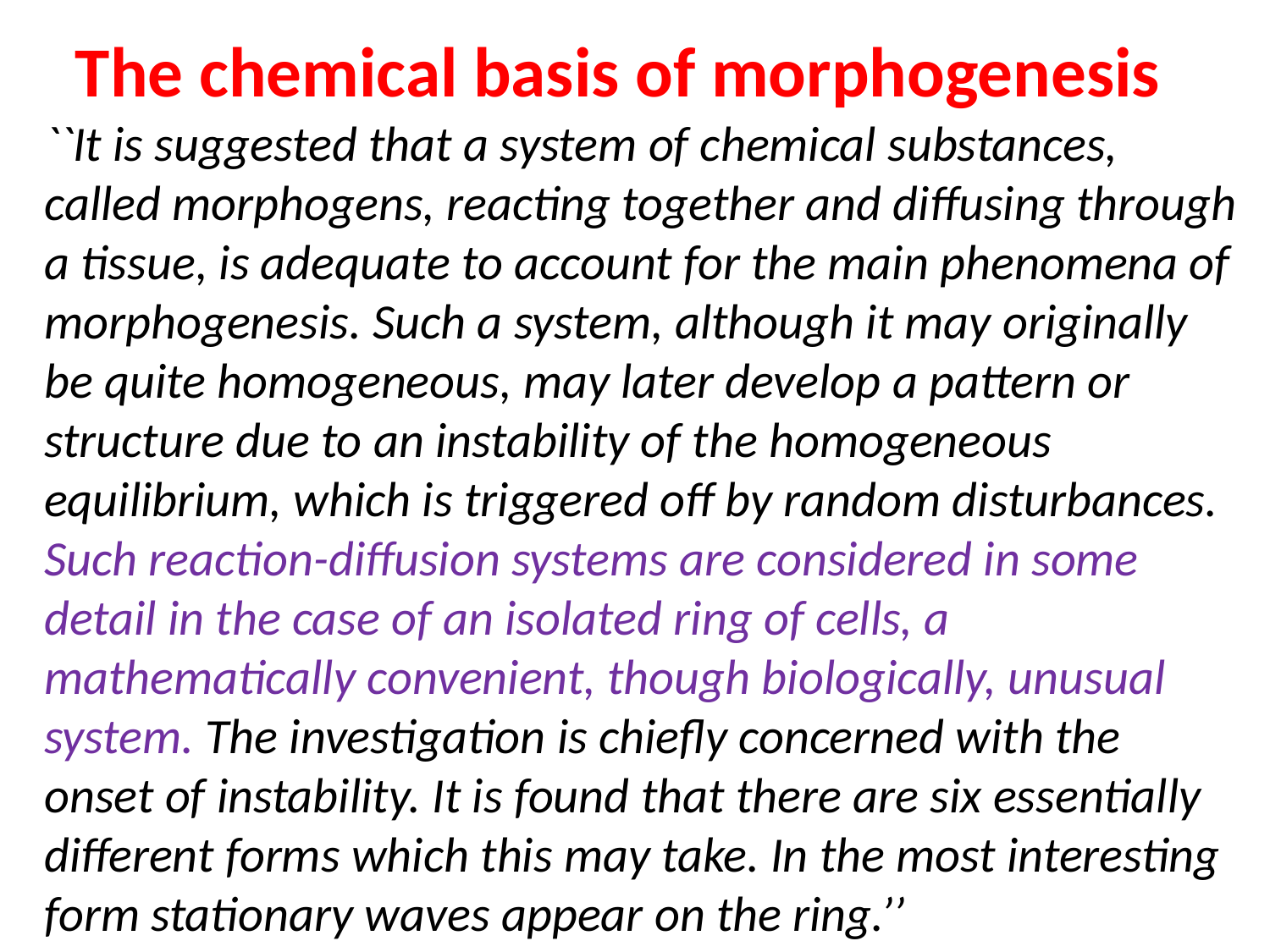

# The chemical basis of morphogenesis
``It is suggested that a system of chemical substances, called morphogens, reacting together and diffusing through a tissue, is adequate to account for the main phenomena of morphogenesis. Such a system, although it may originally be quite homogeneous, may later develop a pattern or structure due to an instability of the homogeneous equilibrium, which is triggered off by random disturbances. Such reaction-diffusion systems are considered in some detail in the case of an isolated ring of cells, a mathematically convenient, though biologically, unusual system. The investigation is chiefly concerned with the onset of instability. It is found that there are six essentially different forms which this may take. In the most interesting form stationary waves appear on the ring.’’